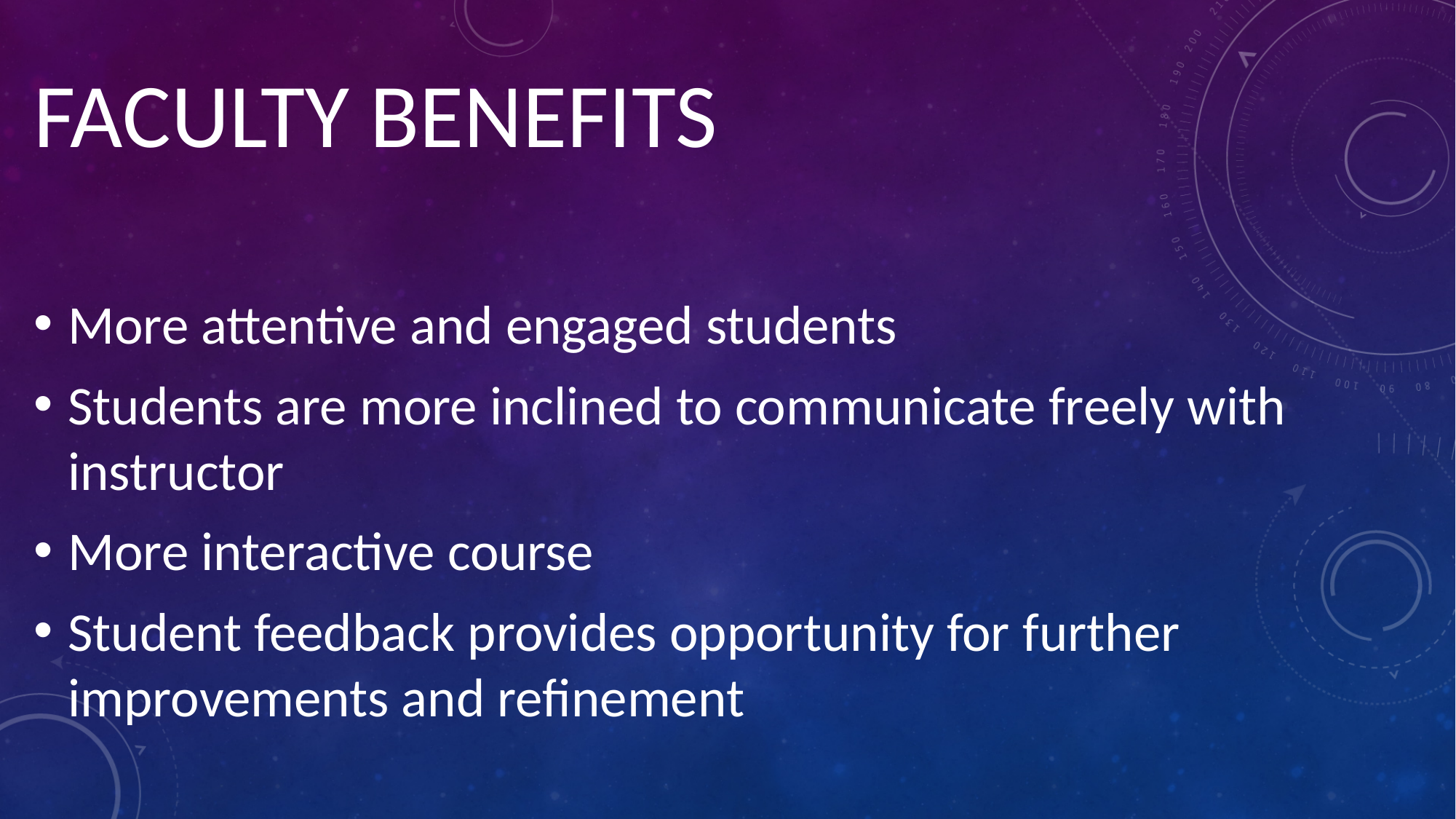

# Faculty Benefits
More attentive and engaged students
Students are more inclined to communicate freely with instructor
More interactive course
Student feedback provides opportunity for further improvements and refinement